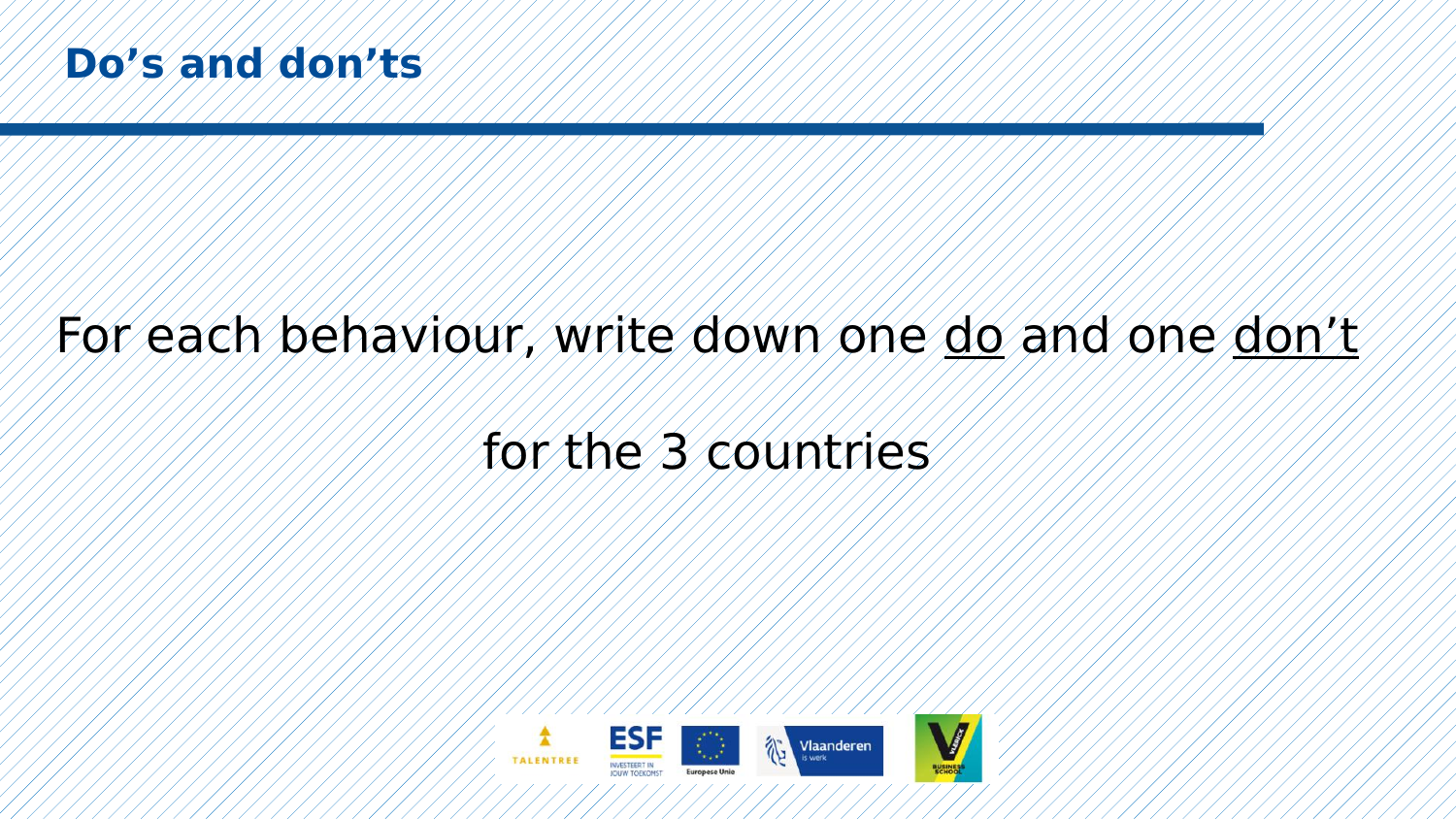

# Do’s and don’ts

For each behaviour, write down one do and one don’t for the 3 countries